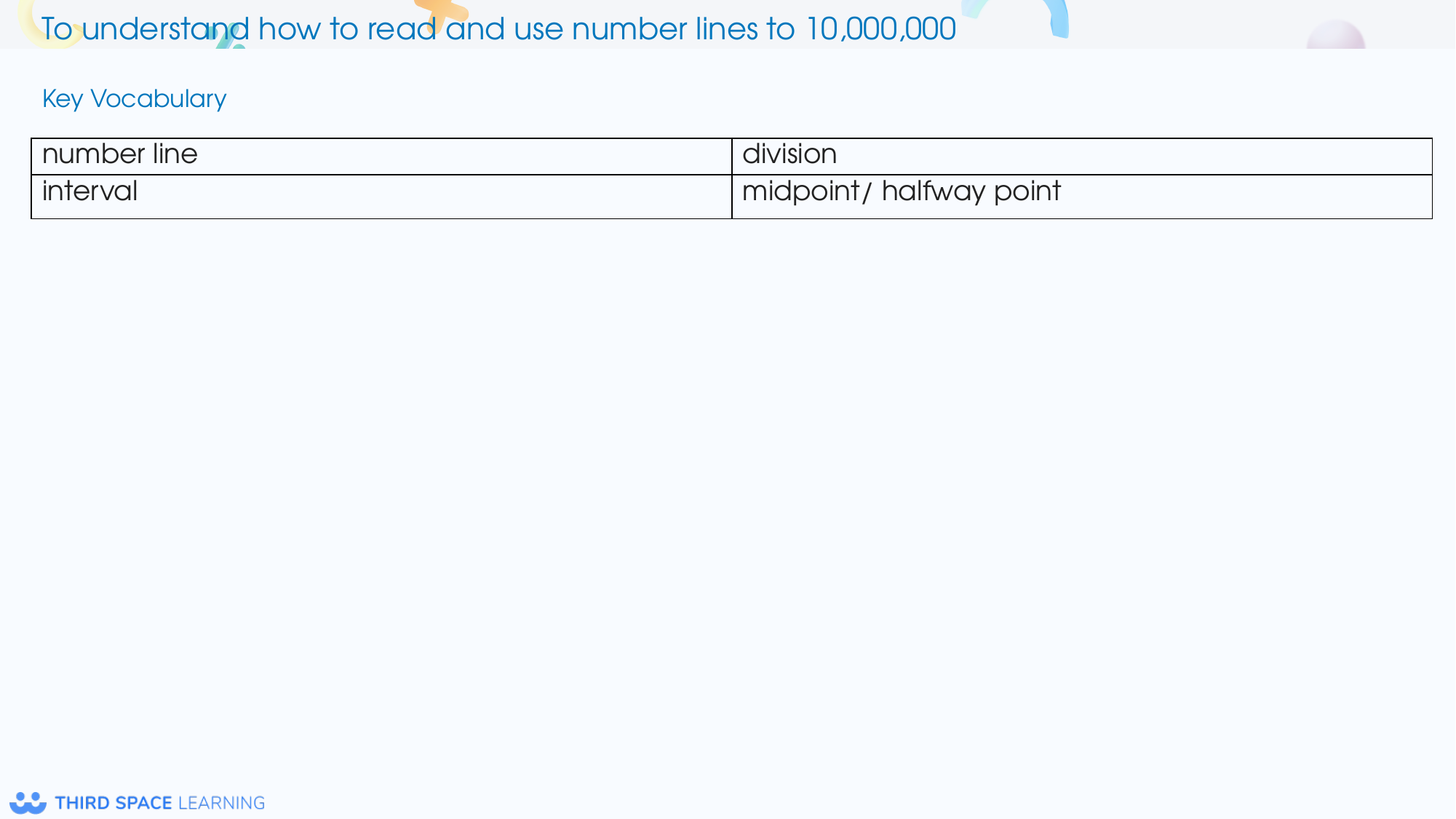

Key Vocabulary
| number line | division |
| --- | --- |
| interval | midpoint/ halfway point |